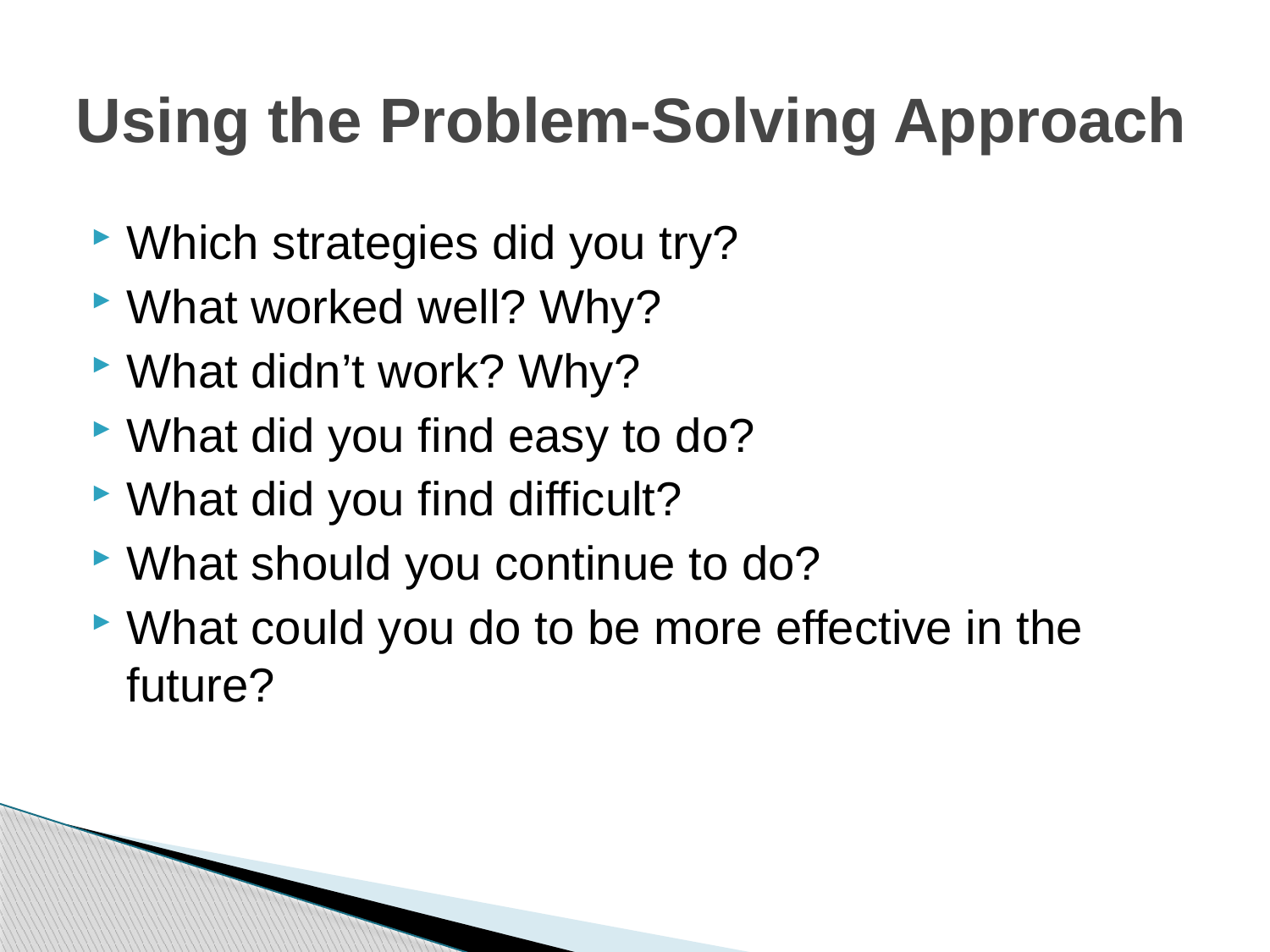

# Using the Problem-Solving Approach
Which strategies did you try?
What worked well? Why?
What didn’t work? Why?
What did you find easy to do?
What did you find difficult?
What should you continue to do?
What could you do to be more effective in the future?